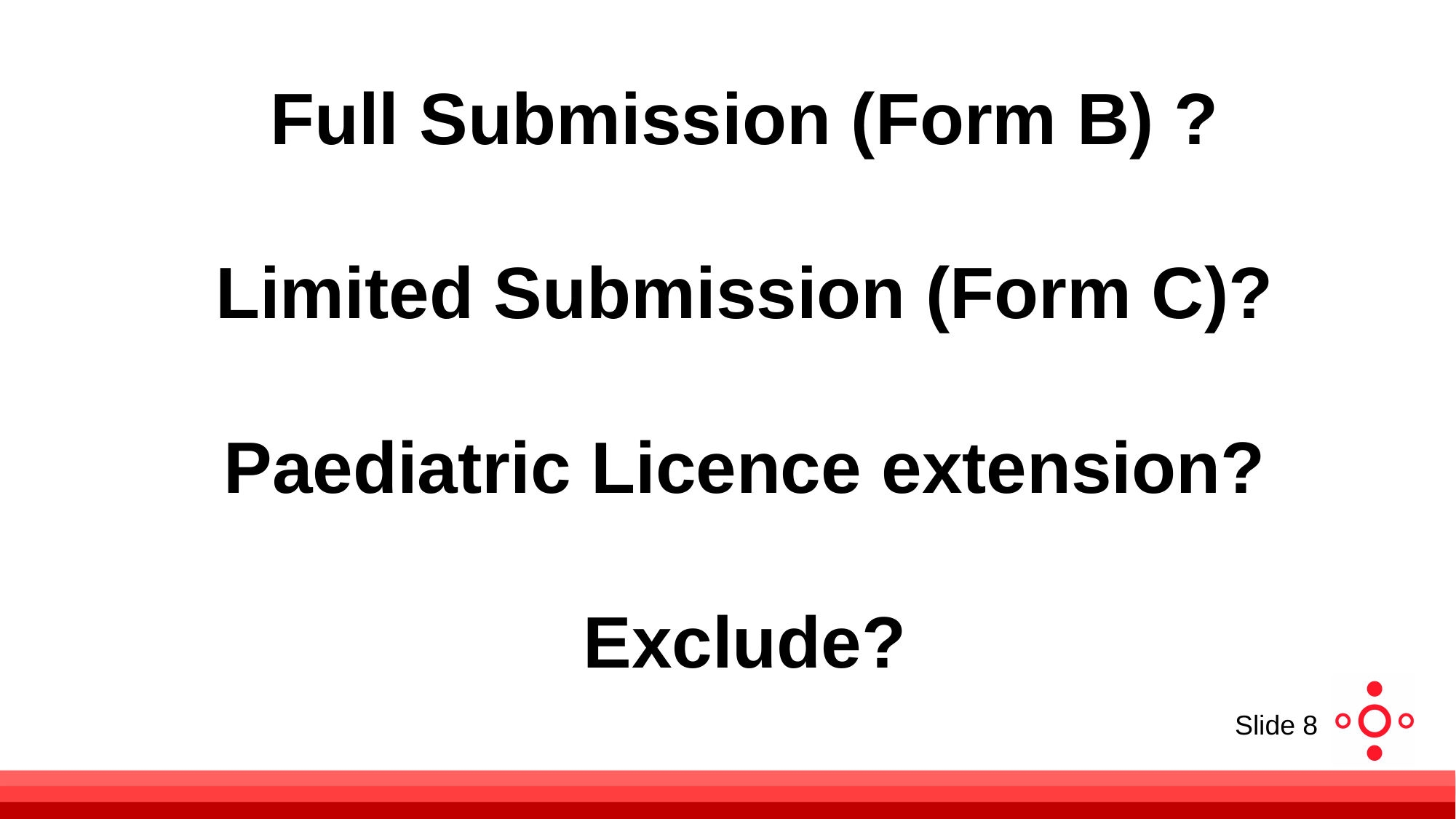

# Full Submission (Form B) ? Limited Submission (Form C)? Paediatric Licence extension? Exclude?
Slide 8